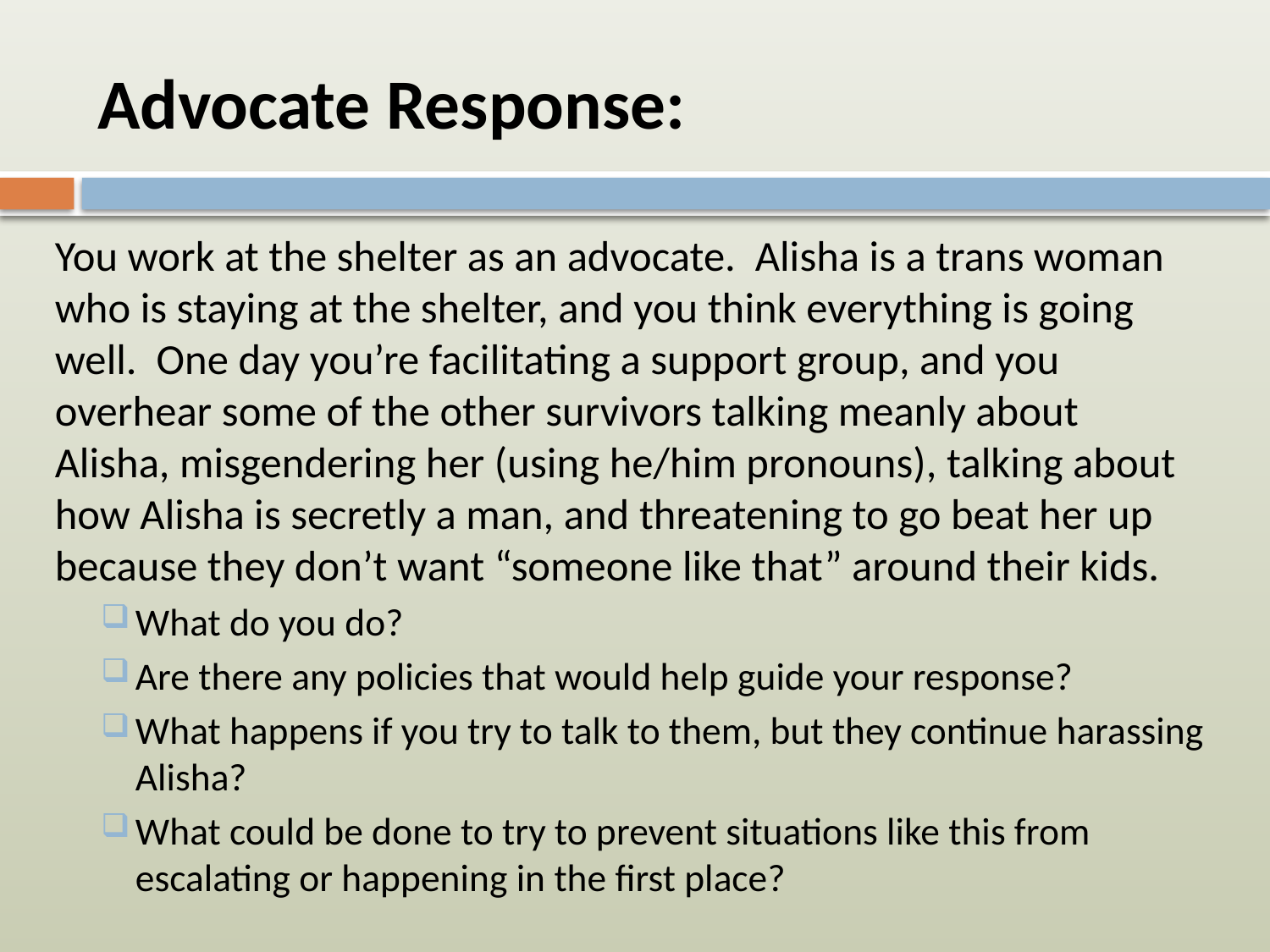

# Advocate Response:
You work at the shelter as an advocate.  Alisha is a trans woman who is staying at the shelter, and you think everything is going well.  One day you’re facilitating a support group, and you overhear some of the other survivors talking meanly about Alisha, misgendering her (using he/him pronouns), talking about how Alisha is secretly a man, and threatening to go beat her up because they don’t want “someone like that” around their kids.
What do you do?
Are there any policies that would help guide your response?
What happens if you try to talk to them, but they continue harassing Alisha?
What could be done to try to prevent situations like this from escalating or happening in the first place?